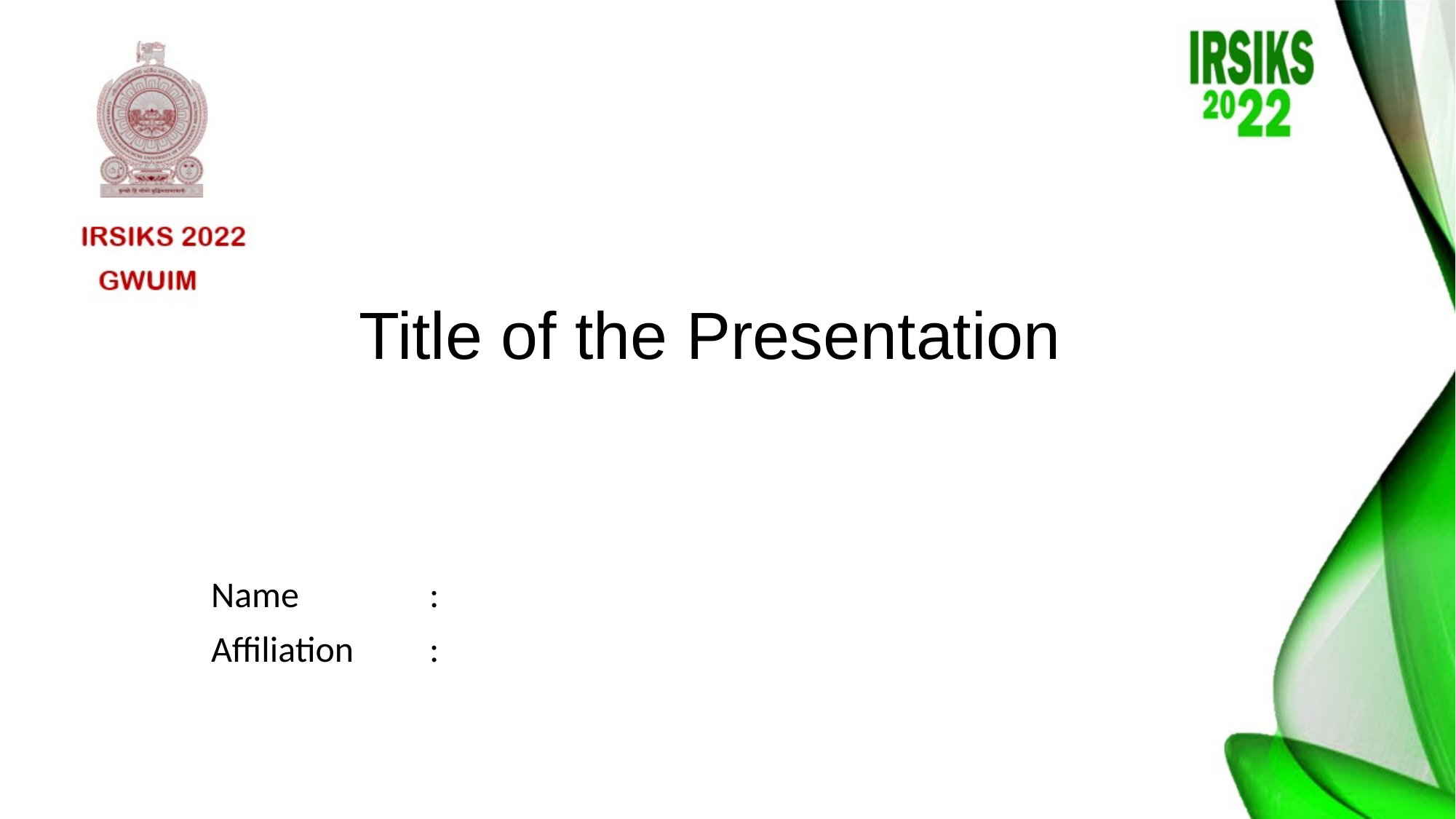

# Title of the Presentation
Name		:
Affiliation	: